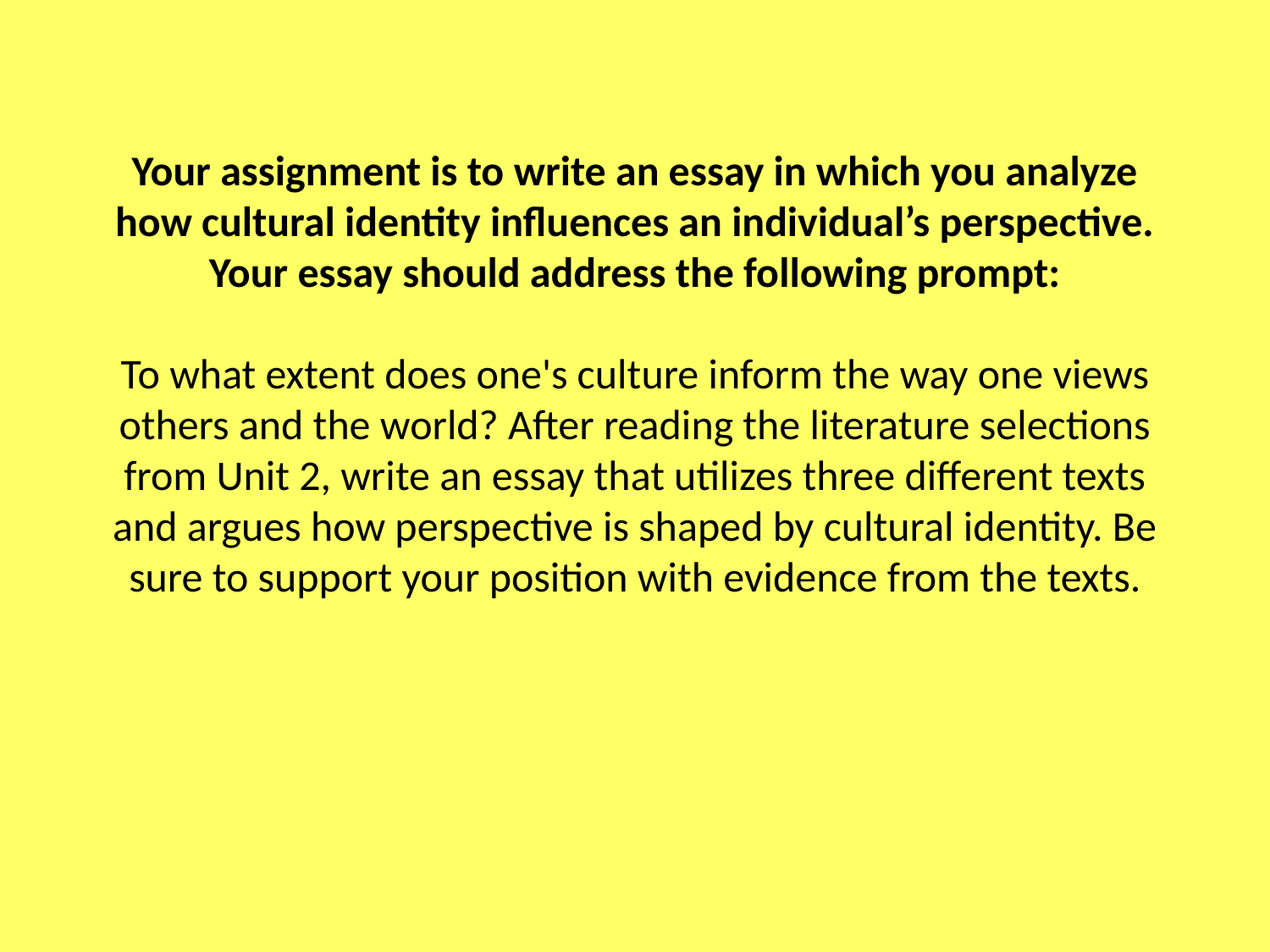

# Your assignment is to write an essay in which you analyze how cultural identity influences an individual’s perspective. Your essay should address the following prompt:   To what extent does one's culture inform the way one views others and the world? After reading the literature selections from Unit 2, write an essay that utilizes three different texts and argues how perspective is shaped by cultural identity. Be sure to support your position with evidence from the texts.